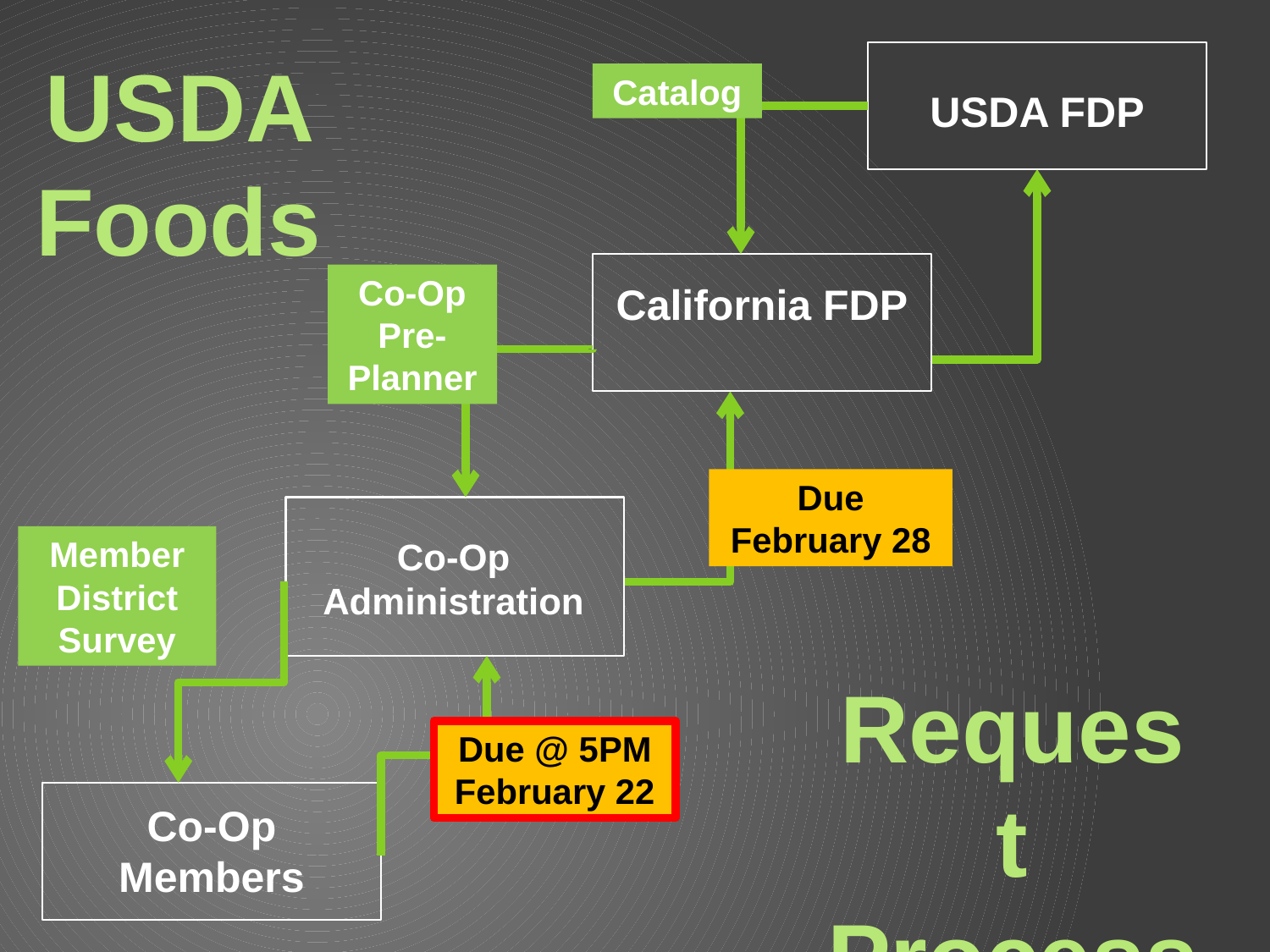

USDA Foods

Catalog
USDA FDP

Co-Op
Pre-Planner
California FDP
Due February 28

Member District
Survey
Co-Op Administration
Request Process
Due @ 5PM February 22

Co-Op Members